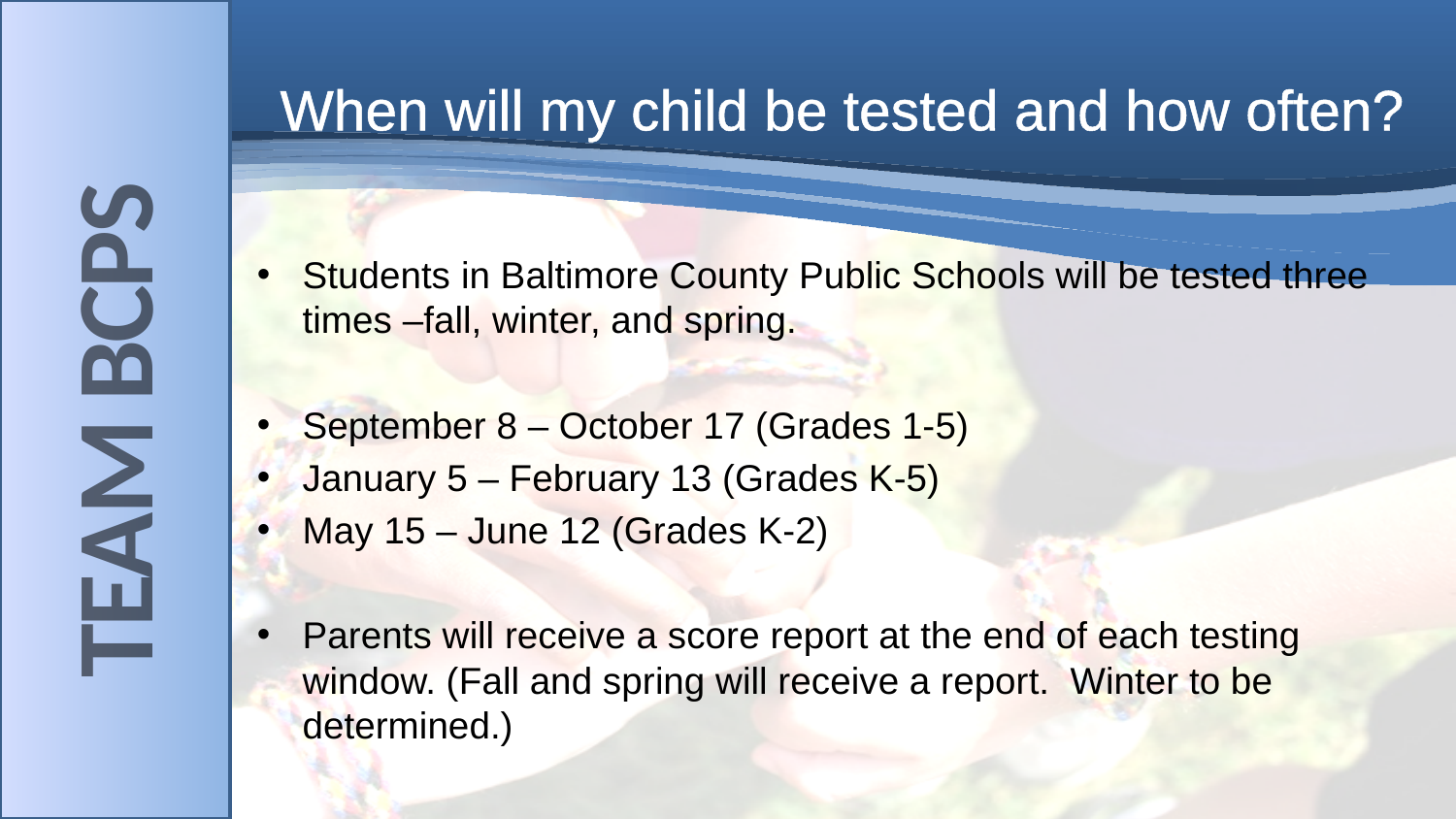

# When will my child be tested and how often?

Students in Baltimore County Public Schools will be tested three times –fall, winter, and spring.

September 8 – October 17 (Grades 1-5)
January 5 – February 13 (Grades K-5)
May 15 – June 12 (Grades K-2)

Parents will receive a score report at the end of each testing window. (Fall and spring will receive a report.  Winter to be determined.)